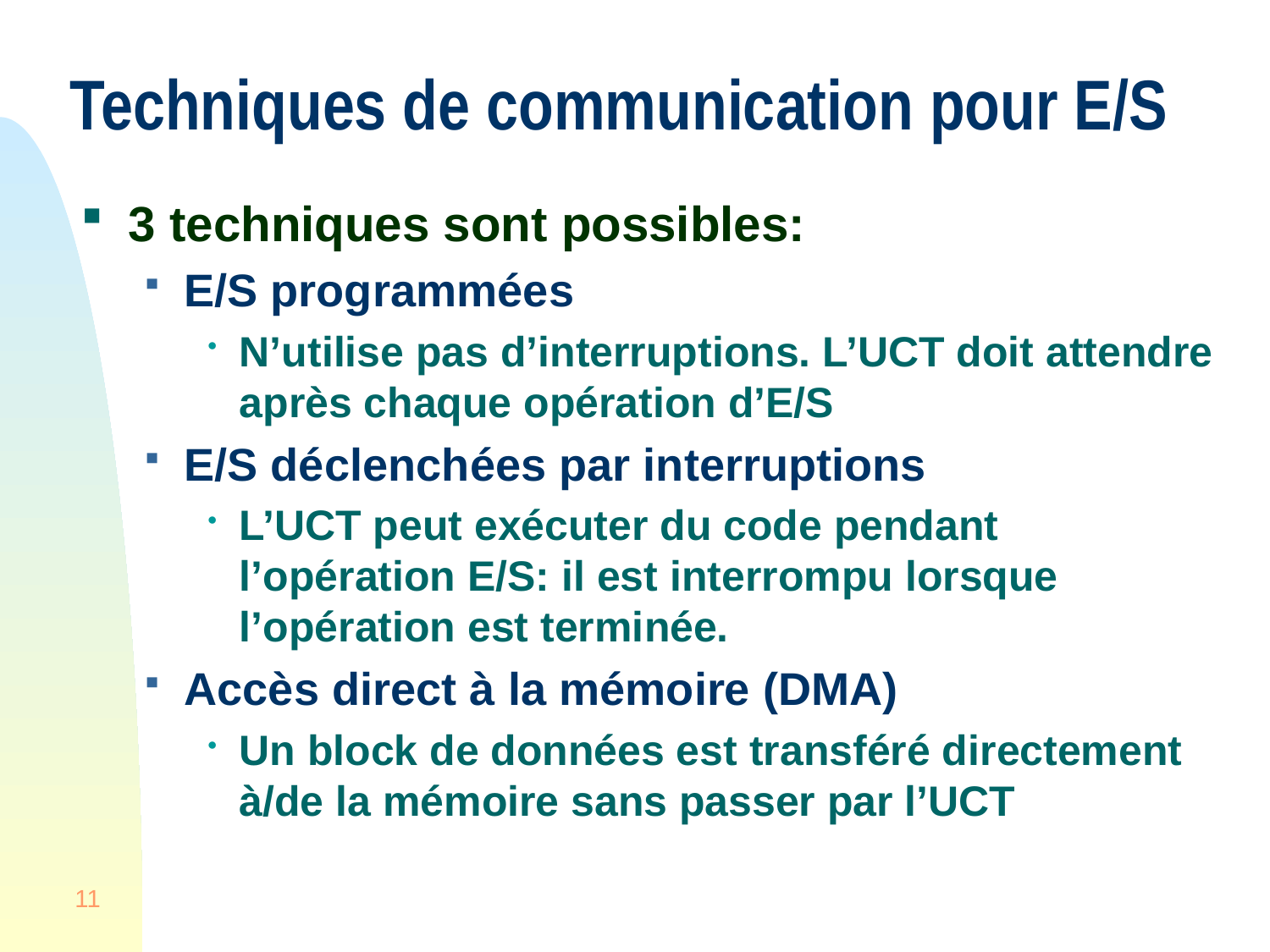

# Techniques de communication pour E/S
3 techniques sont possibles:
E/S programmées
N’utilise pas d’interruptions. L’UCT doit attendre après chaque opération d’E/S
E/S déclenchées par interruptions
L’UCT peut exécuter du code pendant l’opération E/S: il est interrompu lorsque l’opération est terminée.
Accès direct à la mémoire (DMA)
Un block de données est transféré directement à/de la mémoire sans passer par l’UCT
11